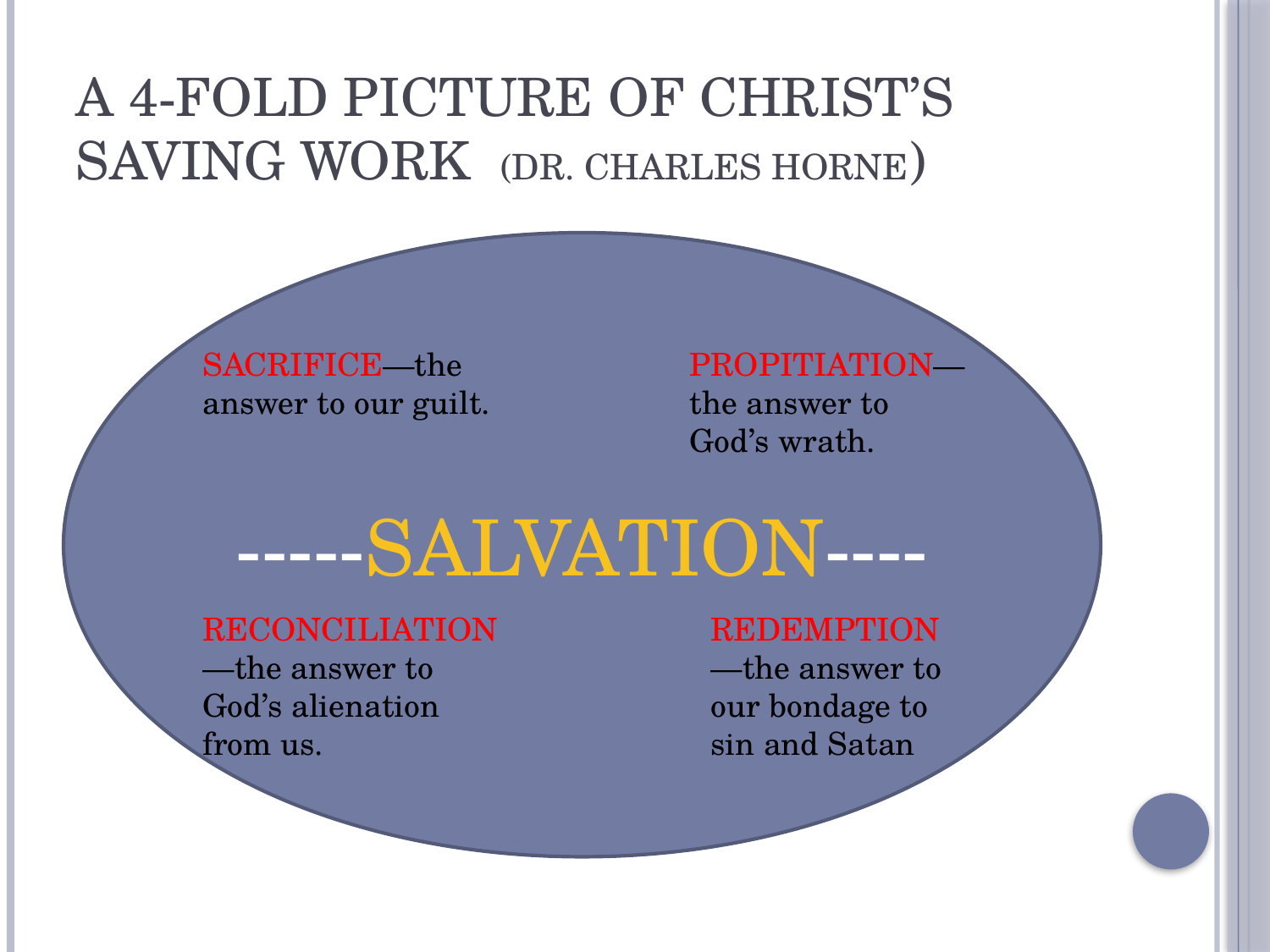

# A 4-FOLD PICTURE OF CHRIST’S SAVING WORK  (DR. CHARLES HORNE)

-----SALVATION----
SACRIFICE—the answer to our guilt.
PROPITIATION—the answer to God’s wrath.

RECONCILIATION—the answer to God’s alienation from us.
REDEMPTION—the answer to our bondage to sin and Satan